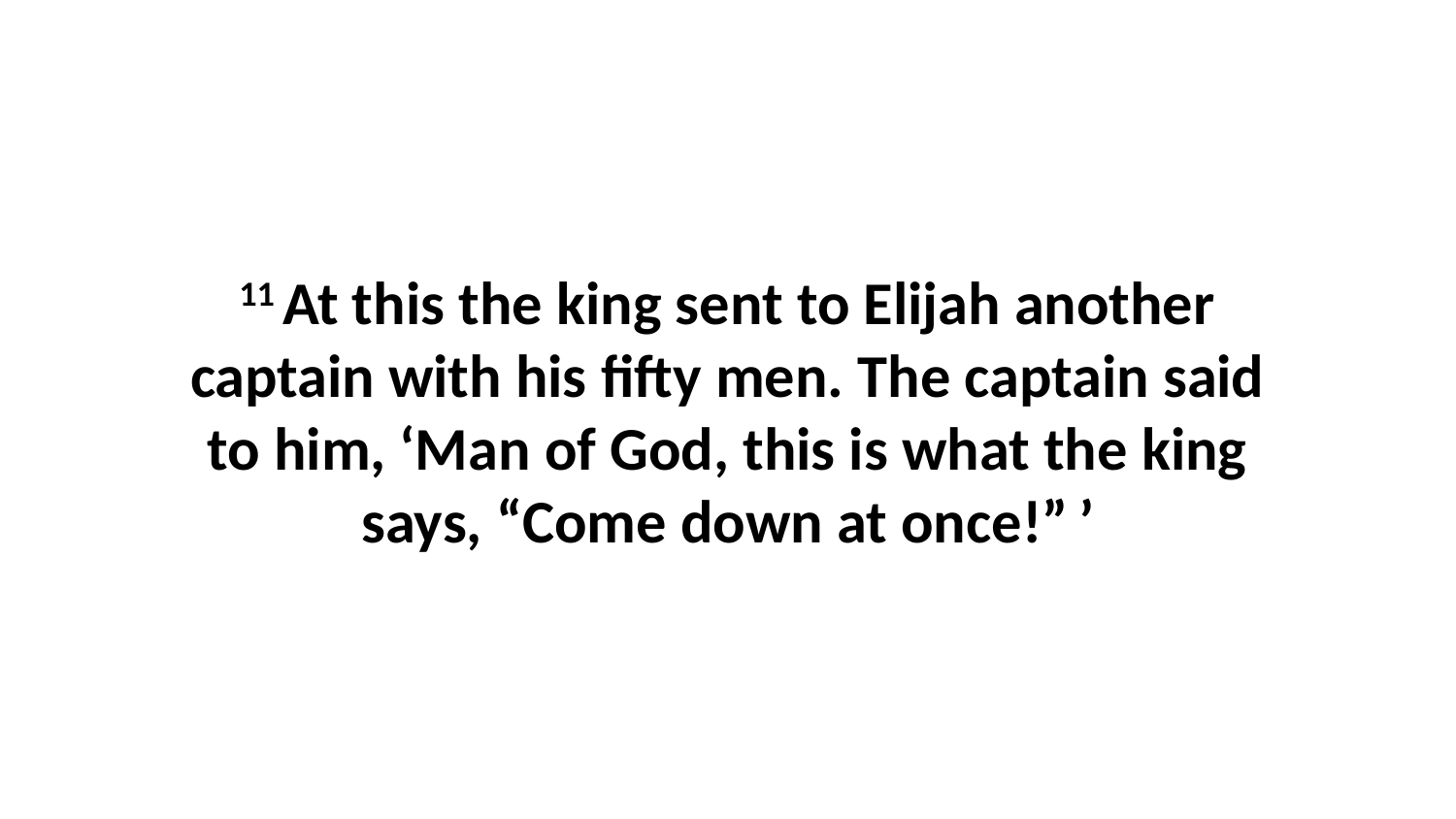

11 At this the king sent to Elijah another captain with his fifty men. The captain said to him, ‘Man of God, this is what the king says, “Come down at once!” ’